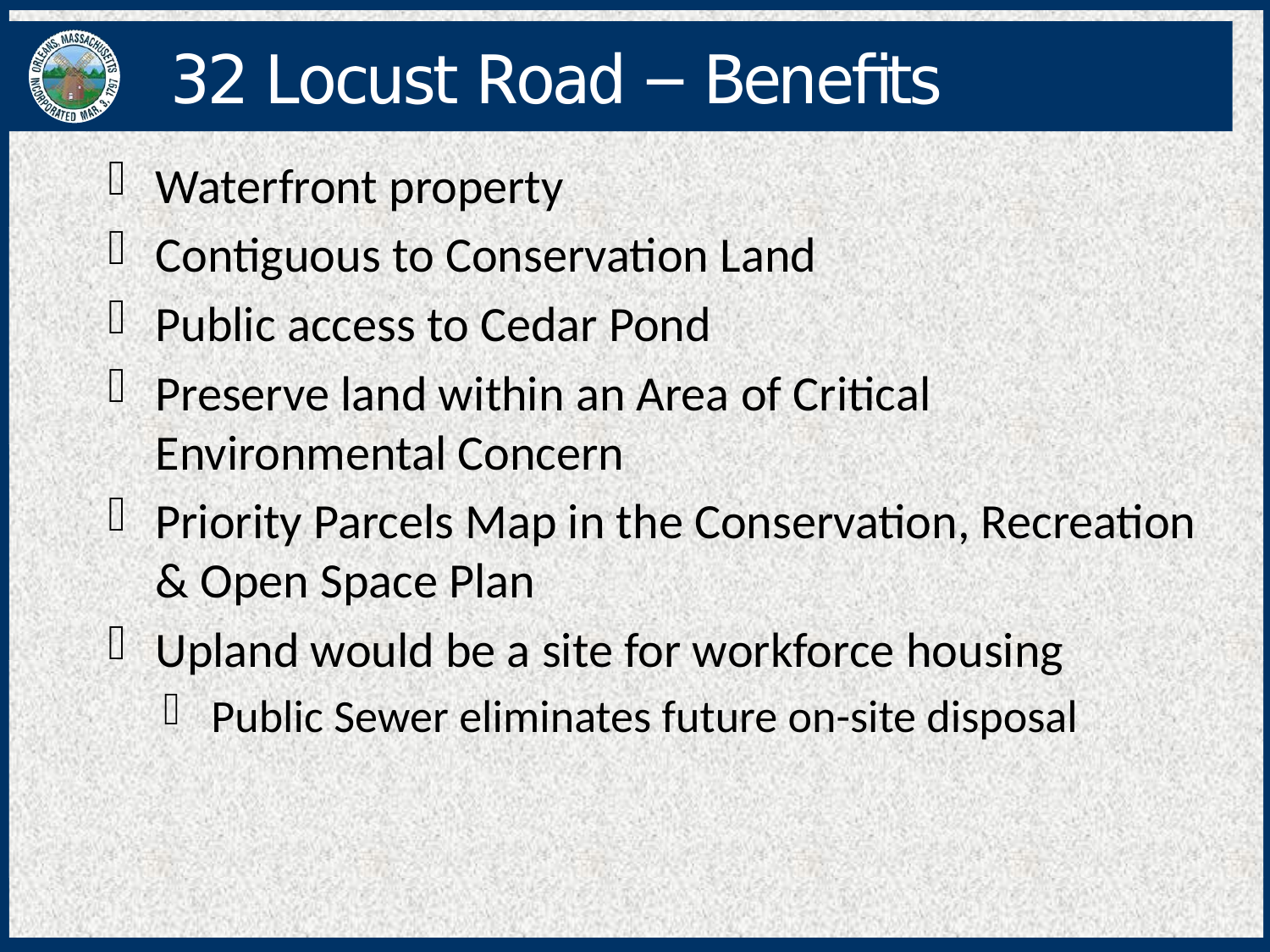

# 32 Locust Road – Benefits
Waterfront property
Contiguous to Conservation Land
Public access to Cedar Pond
Preserve land within an Area of Critical Environmental Concern
Priority Parcels Map in the Conservation, Recreation & Open Space Plan
Upland would be a site for workforce housing
Public Sewer eliminates future on-site disposal